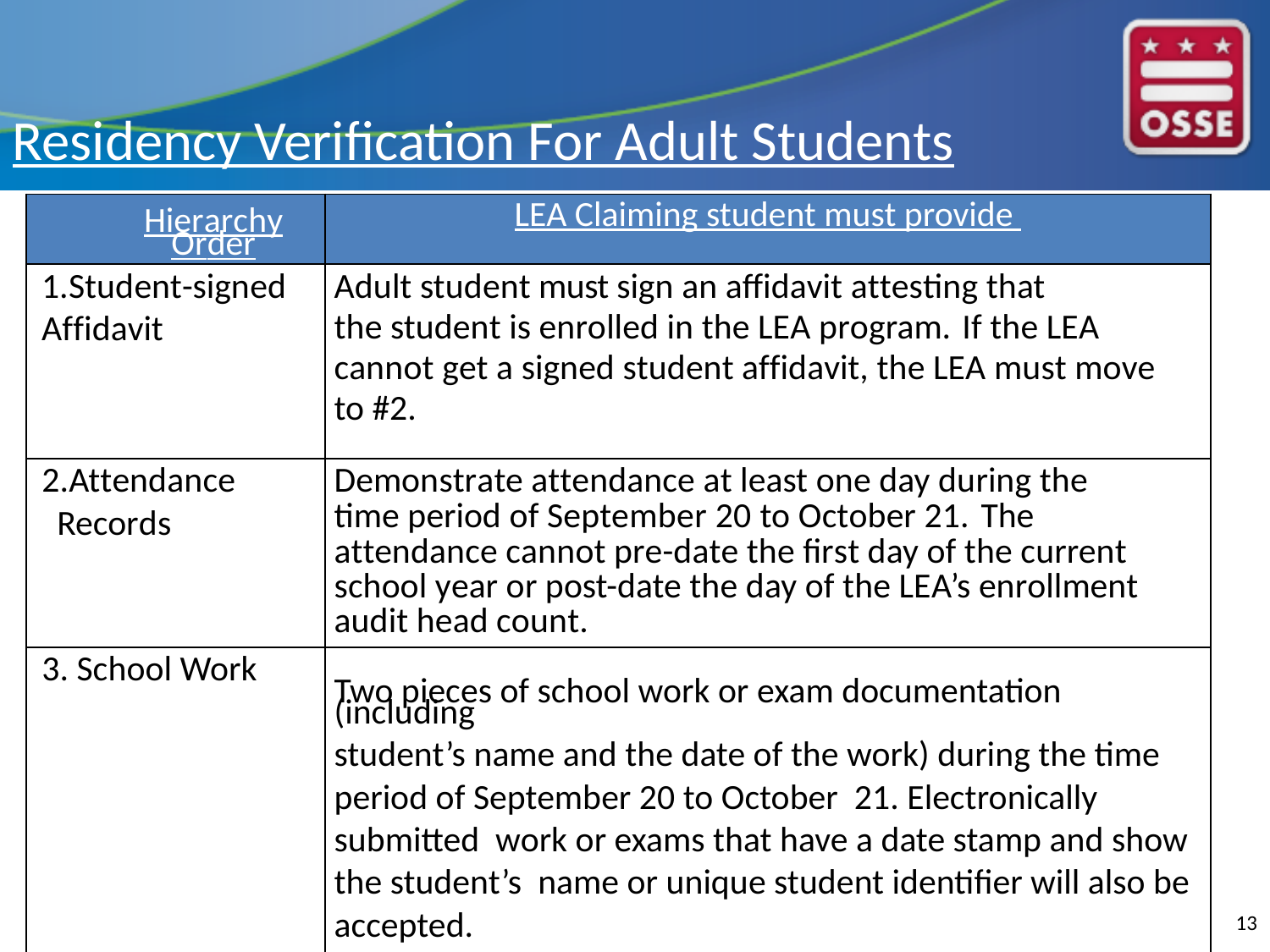

Residency Verification For Adult Students
| Hierarchy Order | LEA Claiming student must provide |
| --- | --- |
| Student-signed Affidavit | Adult student must sign an affidavit attesting that the student is enrolled in the LEA program. If the LEA cannot get a signed student affidavit, the LEA must move to #2. |
| 2.Attendance Records | Demonstrate attendance at least one day during the time period of September 20 to October 21. The attendance cannot pre-date the first day of the current school year or post-date the day of the LEA’s enrollment audit head count. |
| 3. School Work | Two pieces of school work or exam documentation (including student’s name and the date of the work) during the time period of September 20 to October 21. Electronically submitted work or exams that have a date stamp and show the student’s name or unique student identifier will also be accepted. |
13